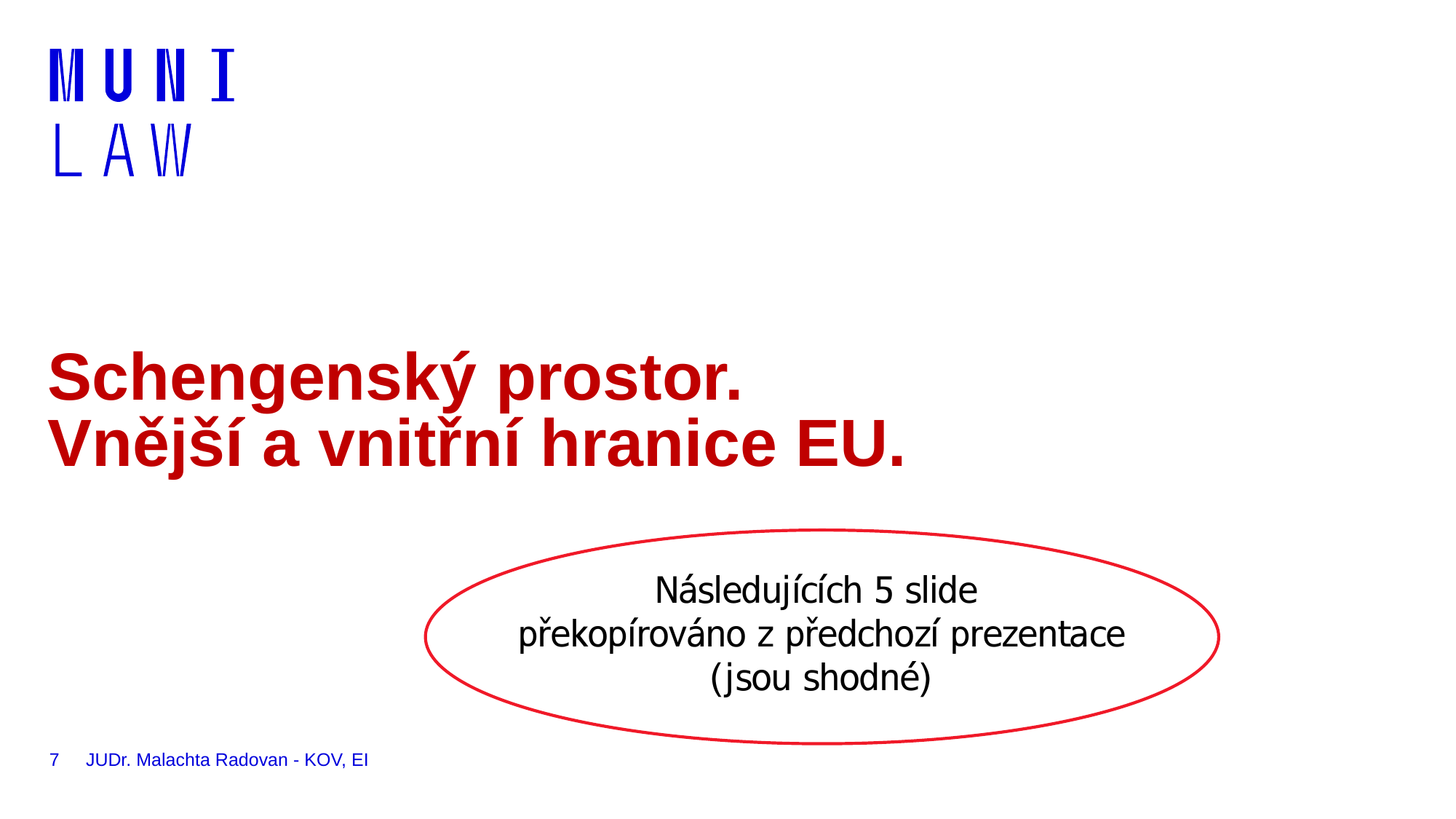

# Schengenský prostor. Vnější a vnitřní hranice EU.
Následujících 5 slide
překopírováno z předchozí prezentace
(jsou shodné)
7
JUDr. Malachta Radovan - KOV, EI